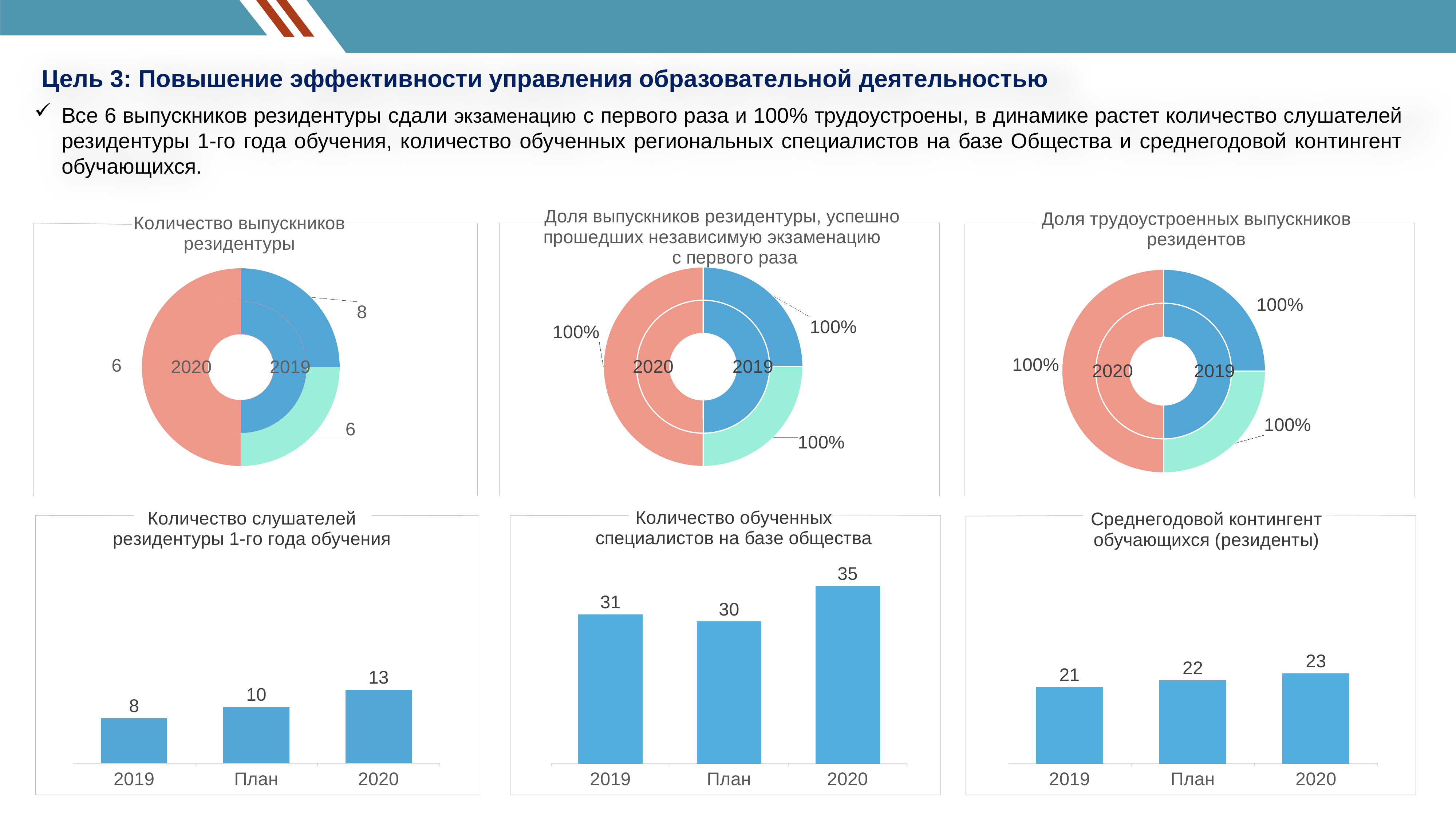

Цель 3: Повышение эффективности управления образовательной деятельностью
Все 6 выпускников резидентуры сдали экзаменацию с первого раза и 100% трудоустроены, в динамике растет количество слушателей резидентуры 1-го года обучения, количество обученных региональных специалистов на базе Общества и среднегодовой контингент обучающихся.

### Chart: Доля трудоустроенных выпускников резидентов

| Category |  |  |
|---|---|---|

### Chart: Доля выпускников резидентуры, успешно прошедших независимую экзаменацию          с первого раза

| Category |  |  |
|---|---|---|

### Chart: Количество выпускников резидентуры

| Category |  |  |
|---|---|---|

### Chart: Количество обученных специалистов на базе общества

| Category |  |
|---|---|
| 2019 | 31.0 |
| План | 30.0 |
| 2020 | 35.0 |

### Chart: Количество слушателей резидентуры 1-го года обучения

| Category |  |
|---|---|
| 2019 | 8.0 |
| План | 10.0 |
| 2020 | 13.0 |

### Chart: Среднегодовой контингент обучающихся (резиденты)

| Category |  |
|---|---|
| 2019 | 21.0 |
| План | 22.0 |
| 2020 | 23.0 |